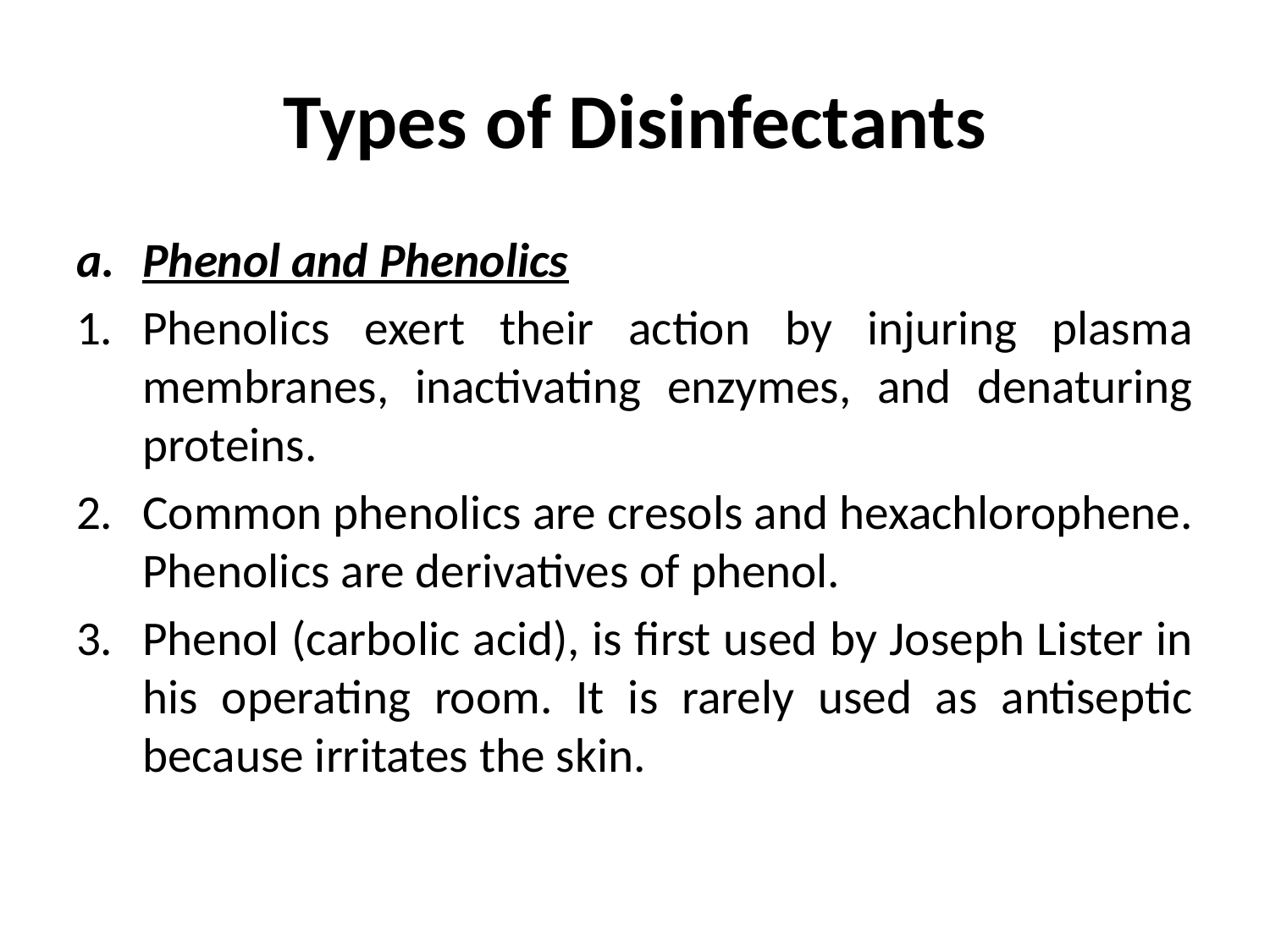

# Types of Disinfectants
Phenol and Phenolics
Phenolics exert their action by injuring plasma membranes, inactivating enzymes, and denaturing proteins.
Common phenolics are cresols and hexachlorophene. Phenolics are derivatives of phenol.
Phenol (carbolic acid), is first used by Joseph Lister in his operating room. It is rarely used as antiseptic because irritates the skin.